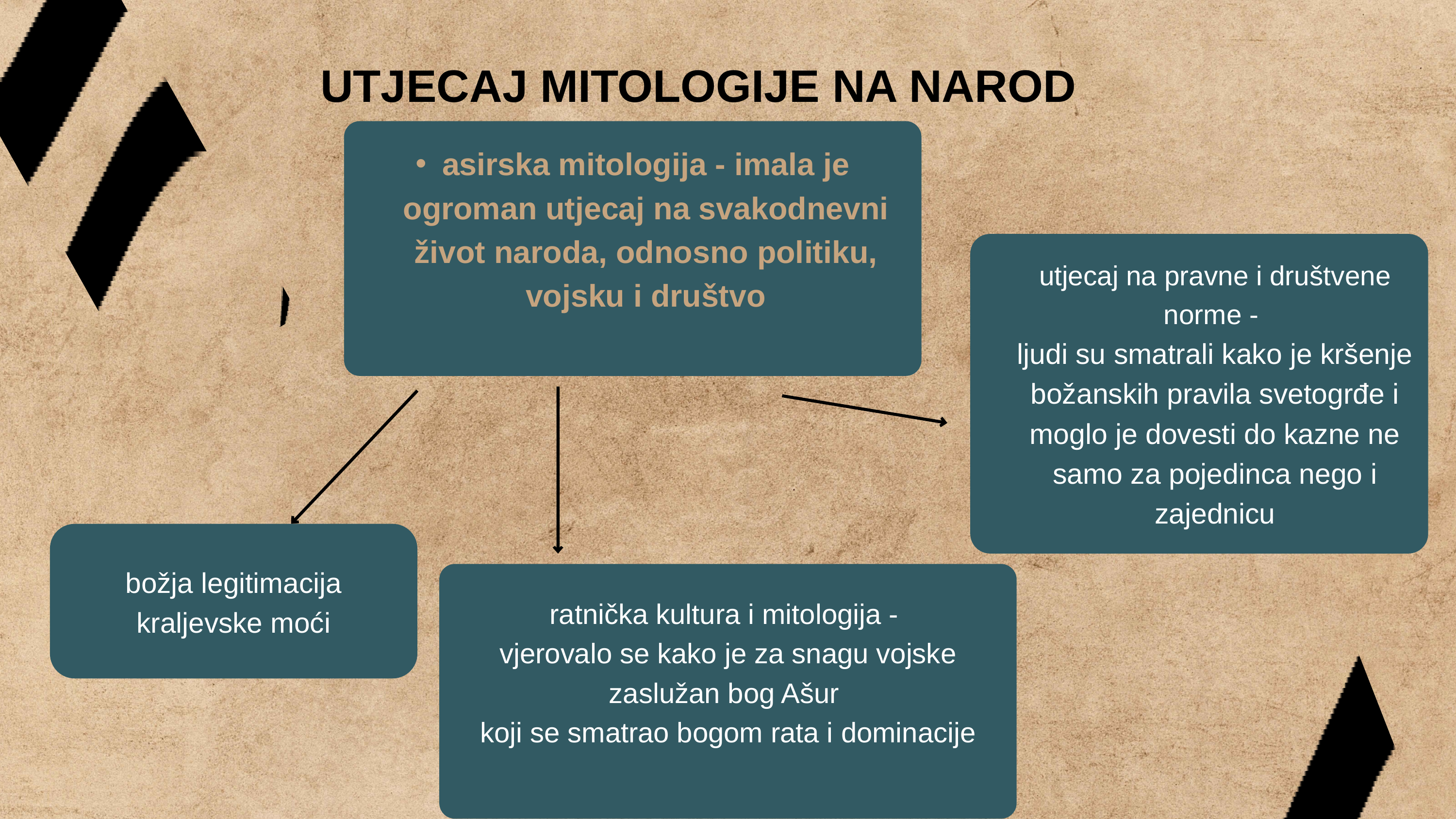

UTJECAJ MITOLOGIJE NA NAROD

asirska mitologija - imala je ogroman utjecaj na svakodnevni život naroda, odnosno politiku, vojsku i društvo

utjecaj na pravne i društvene norme -
ljudi su smatrali kako je kršenje božanskih pravila svetogrđe i moglo je dovesti do kazne ne samo za pojedinca nego i zajednicu

božja legitimacija kraljevske moći

ratnička kultura i mitologija -
vjerovalo se kako je za snagu vojske zaslužan bog Ašur
koji se smatrao bogom rata i dominacije